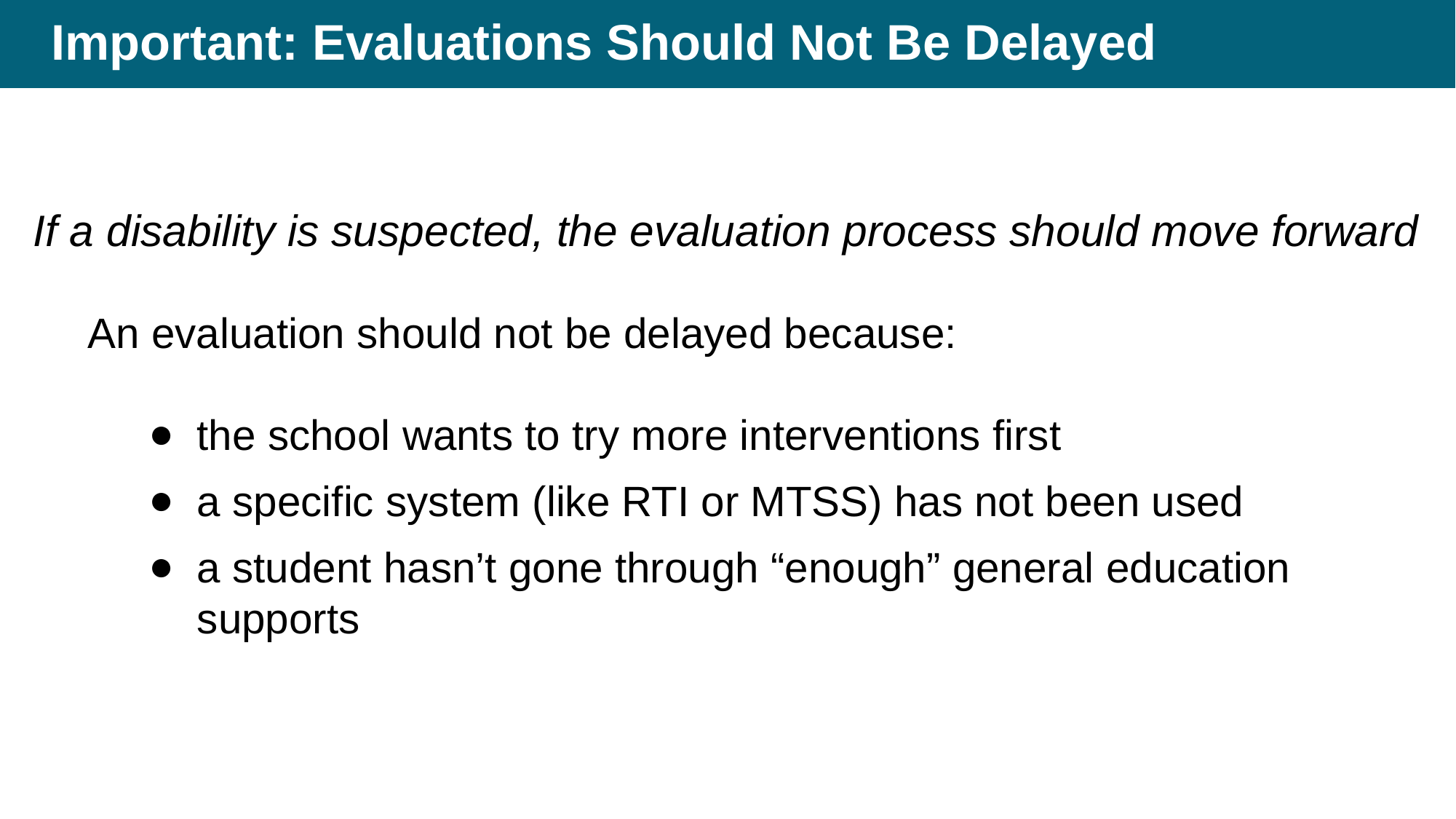

# Important: Evaluations Should Not Be Delayed
If a disability is suspected, the evaluation process should move forward

An evaluation should not be delayed because:

the school wants to try more interventions first
a specific system (like RTI or MTSS) has not been used
a student hasn’t gone through “enough” general education supports